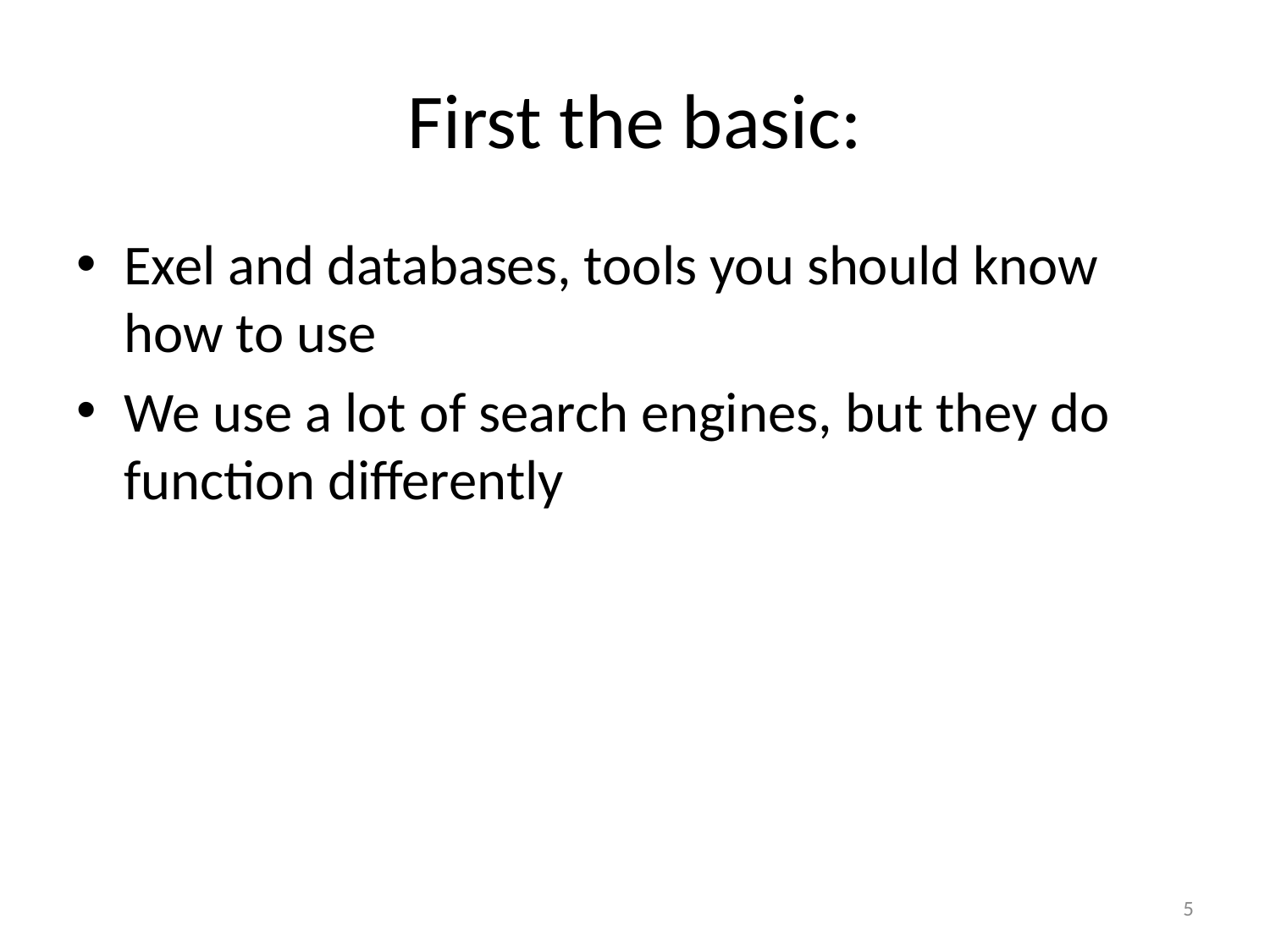

# First the basic:
Exel and databases, tools you should know how to use
We use a lot of search engines, but they do function differently
5